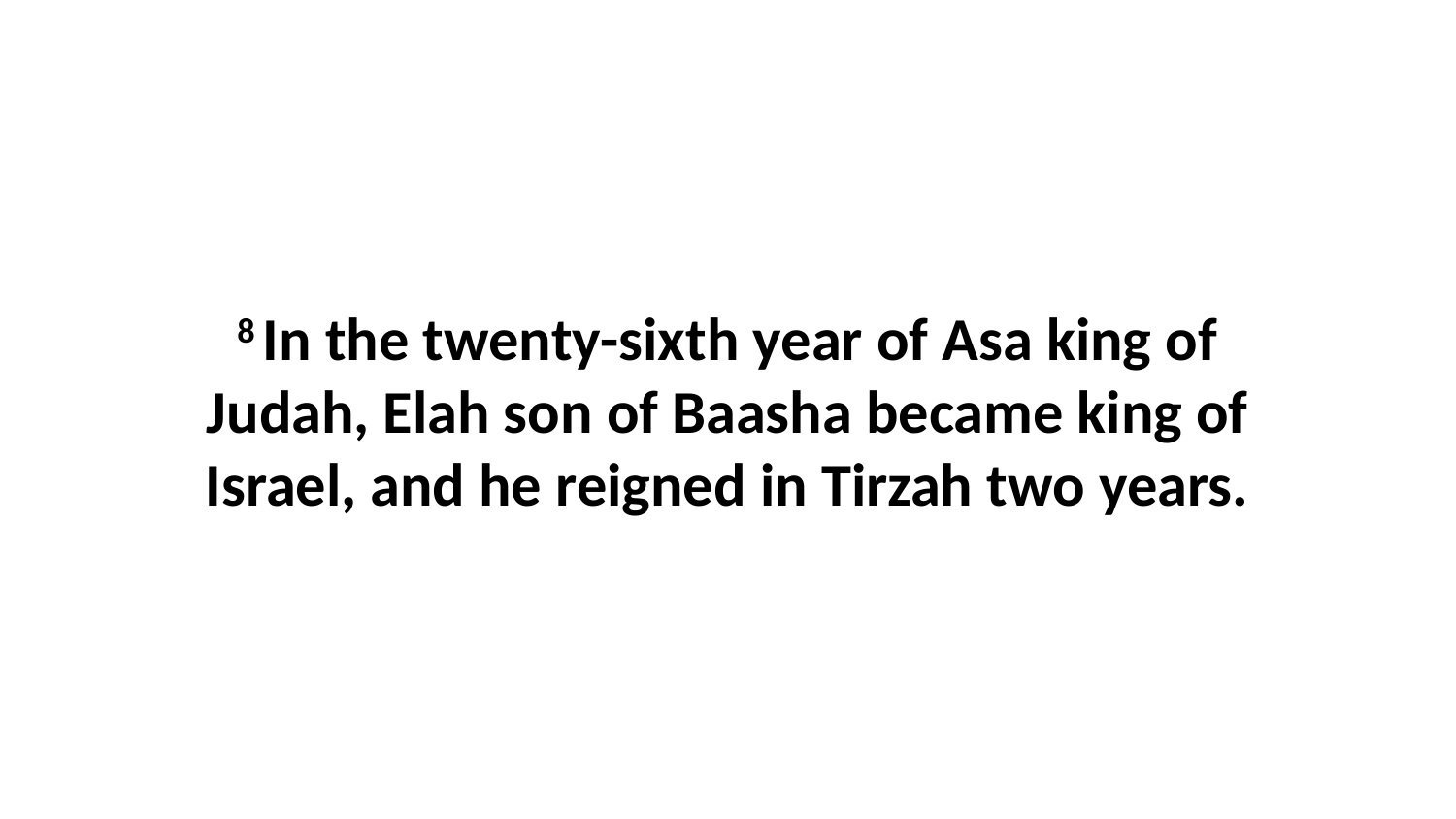

8 In the twenty-sixth year of Asa king of Judah, Elah son of Baasha became king of Israel, and he reigned in Tirzah two years.